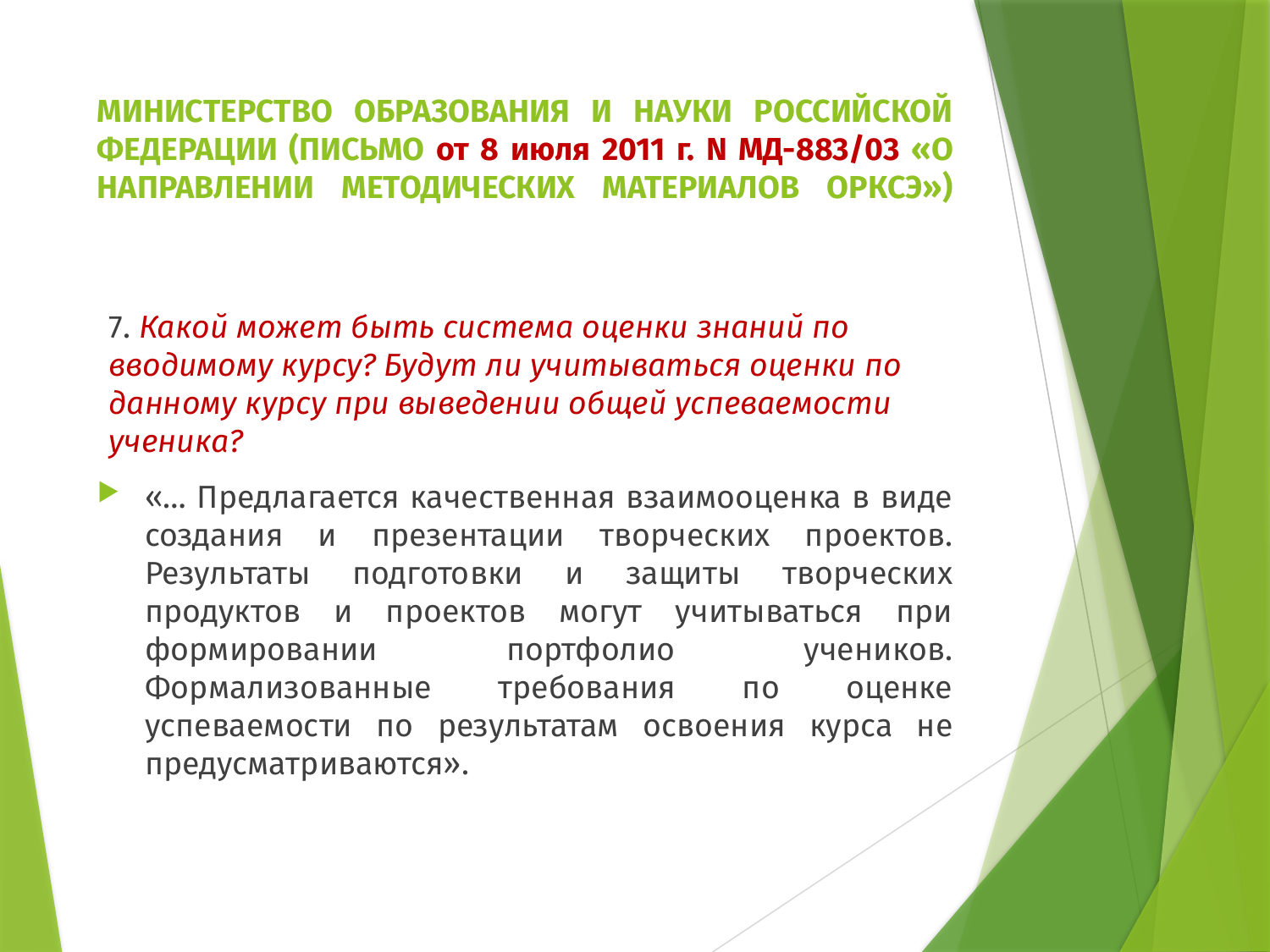

# МИНИСТЕРСТВО ОБРАЗОВАНИЯ И НАУКИ РОССИЙСКОЙ ФЕДЕРАЦИИ (ПИСЬМО от 8 июля 2011 г. N МД-883/03 «О НАПРАВЛЕНИИ МЕТОДИЧЕСКИХ МАТЕРИАЛОВ ОРКСЭ»)
7. Какой может быть система оценки знаний по вводимому курсу? Будут ли учитываться оценки по данному курсу при выведении общей успеваемости ученика?
«… Предлагается качественная взаимооценка в виде создания и презентации творческих проектов. Результаты подготовки и защиты творческих продуктов и проектов могут учитываться при формировании портфолио учеников. Формализованные требования по оценке успеваемости по результатам освоения курса не предусматриваются».